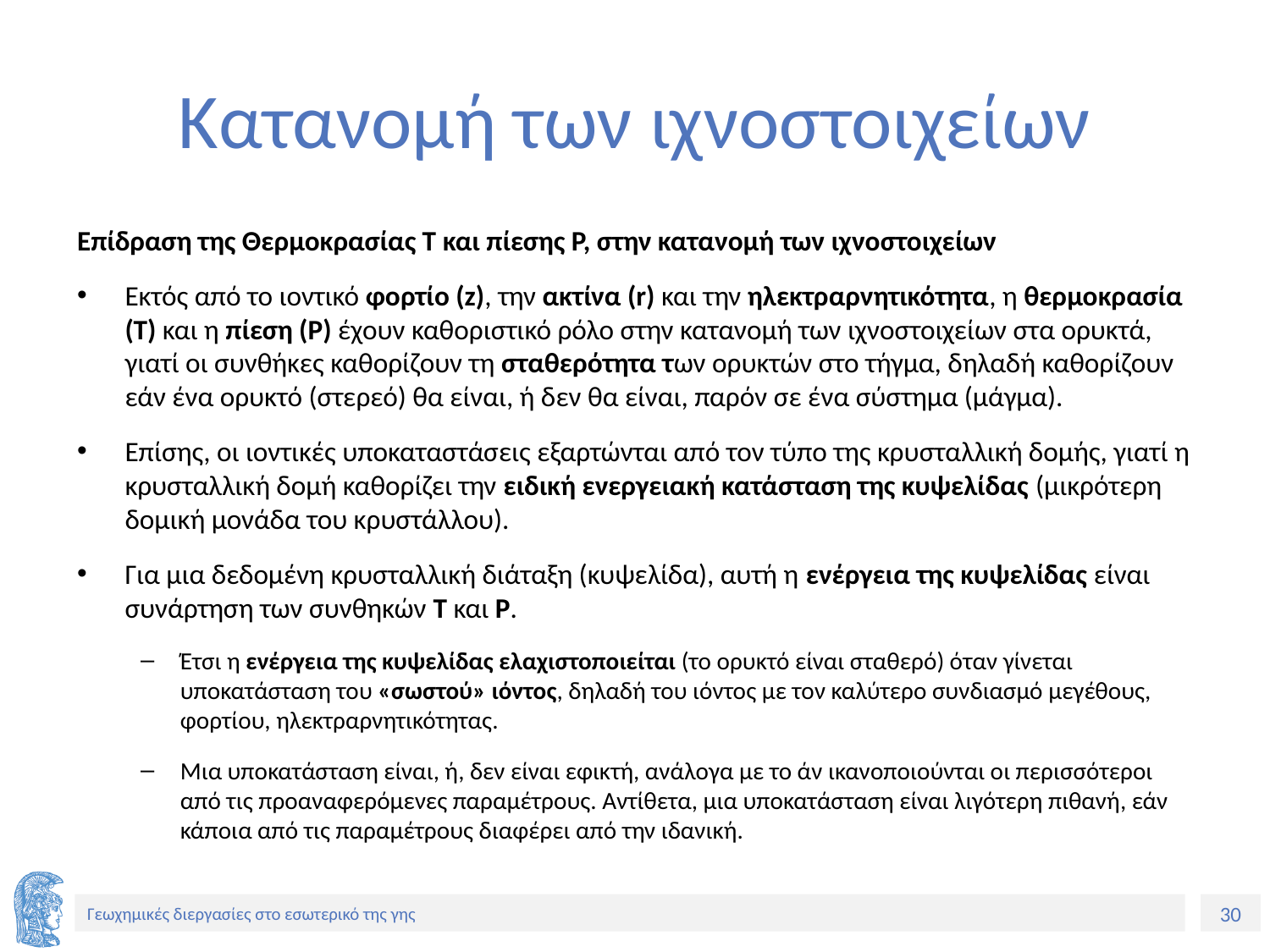

# Κατανομή των ιχνοστοιχείων
Επίδραση της Θερμοκρασίας Τ και πίεσης P, στην κατανομή των ιχνοστοιχείων
Εκτός από το ιοντικό φορτίο (z), την ακτίνα (r) και την ηλεκτραρνητικότητα, η θερμοκρασία (Τ) και η πίεση (P) έχουν καθοριστικό ρόλο στην κατανομή των ιχνοστοιχείων στα ορυκτά, γιατί οι συνθήκες καθορίζουν τη σταθερότητα των ορυκτών στο τήγμα, δηλαδή καθορίζουν εάν ένα ορυκτό (στερεό) θα είναι, ή δεν θα είναι, παρόν σε ένα σύστημα (μάγμα).
Επίσης, οι ιοντικές υποκαταστάσεις εξαρτώνται από τον τύπο της κρυσταλλική δομής, γιατί η κρυσταλλική δομή καθορίζει την ειδική ενεργειακή κατάσταση της κυψελίδας (μικρότερη δομική μονάδα του κρυστάλλου).
Για μια δεδομένη κρυσταλλική διάταξη (κυψελίδα), αυτή η ενέργεια της κυψελίδας είναι συνάρτηση των συνθηκών T και P.
Έτσι η ενέργεια της κυψελίδας ελαχιστοποιείται (το ορυκτό είναι σταθερό) όταν γίνεται υποκατάσταση του «σωστού» ιόντος, δηλαδή του ιόντος με τον καλύτερο συνδιασμό μεγέθους, φορτίου, ηλεκτραρνητικότητας.
Μια υποκατάσταση είναι, ή, δεν είναι εφικτή, ανάλογα με το άν ικανοποιούνται οι περισσότεροι από τις προαναφερόμενες παραμέτρους. Αντίθετα, μια υποκατάσταση είναι λιγότερη πιθανή, εάν κάποια από τις παραμέτρους διαφέρει από την ιδανική.